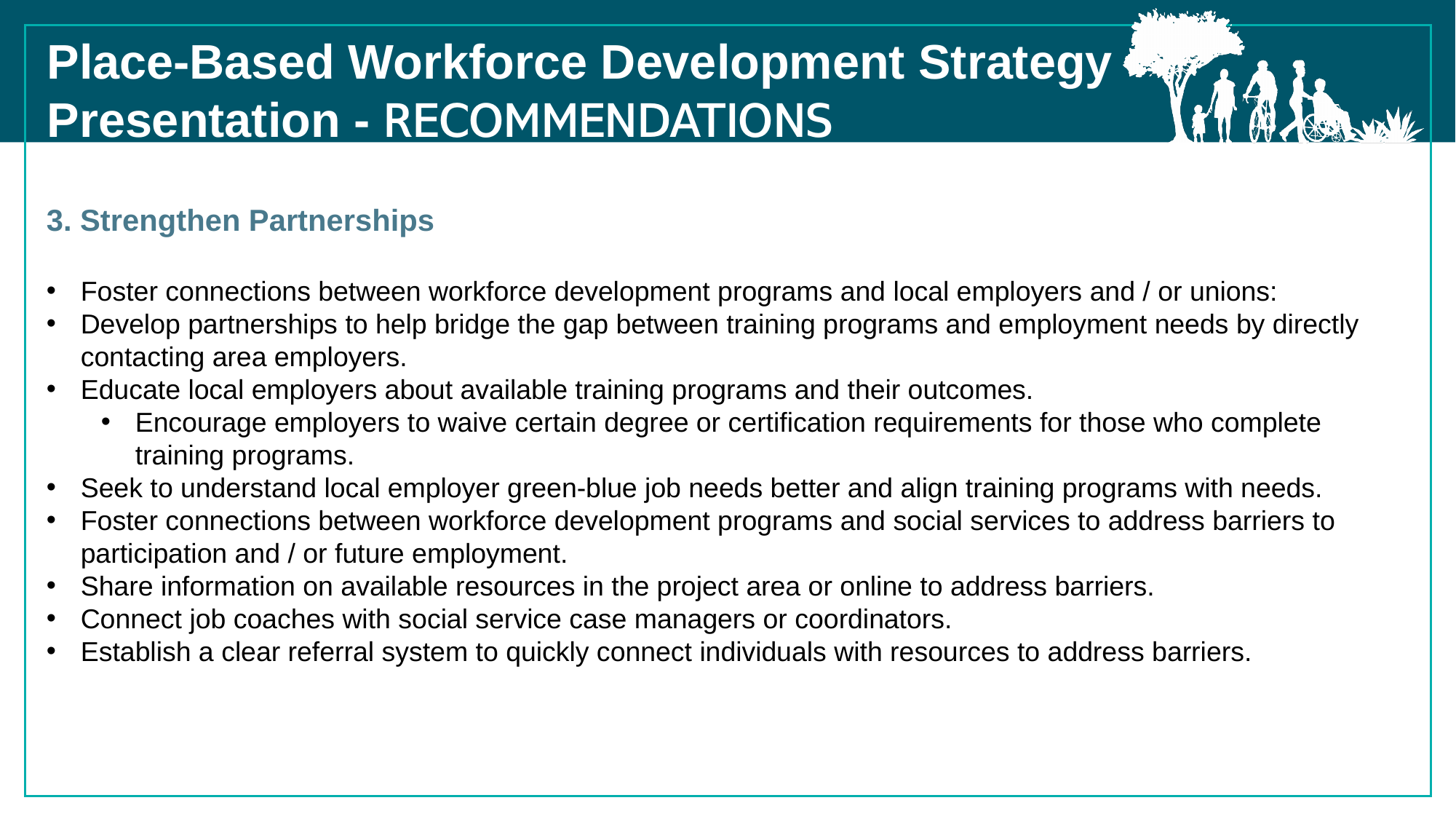

Place-Based Workforce Development Strategy Presentation - RECOMMENDATIONS
3. Strengthen Partnerships

Foster connections between workforce development programs and local employers and / or unions:
Develop partnerships to help bridge the gap between training programs and employment needs by directly contacting area employers.
Educate local employers about available training programs and their outcomes.
Encourage employers to waive certain degree or certification requirements for those who complete training programs.
Seek to understand local employer green-blue job needs better and align training programs with needs.
Foster connections between workforce development programs and social services to address barriers to participation and / or future employment.
Share information on available resources in the project area or online to address barriers.
Connect job coaches with social service case managers or coordinators.
Establish a clear referral system to quickly connect individuals with resources to address barriers.